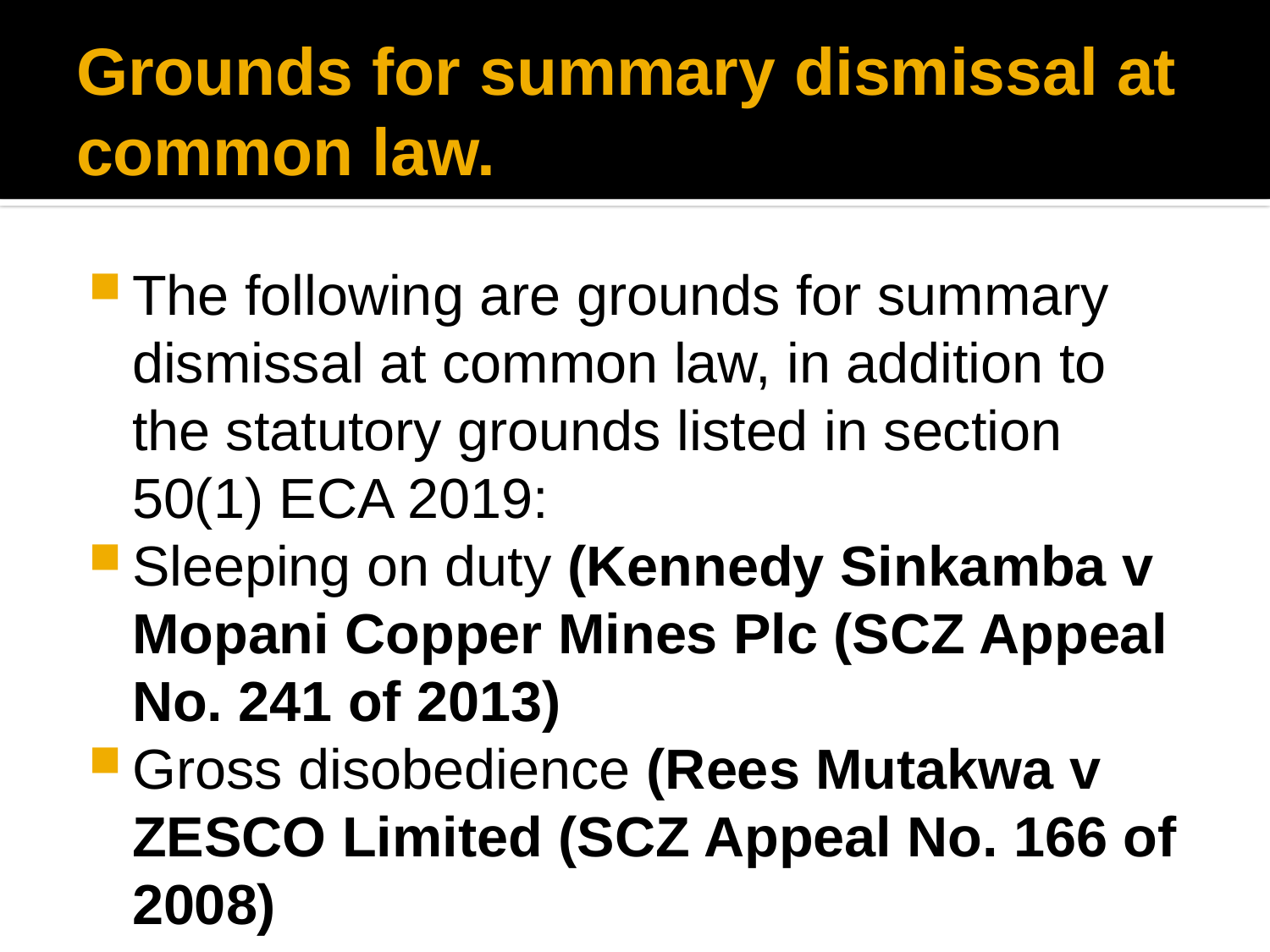

# Grounds for summary dismissal at common law.
The following are grounds for summary dismissal at common law, in addition to the statutory grounds listed in section 50(1) ECA 2019:
Sleeping on duty (Kennedy Sinkamba v Mopani Copper Mines Plc (SCZ Appeal No. 241 of 2013)
Gross disobedience (Rees Mutakwa v ZESCO Limited (SCZ Appeal No. 166 of 2008)